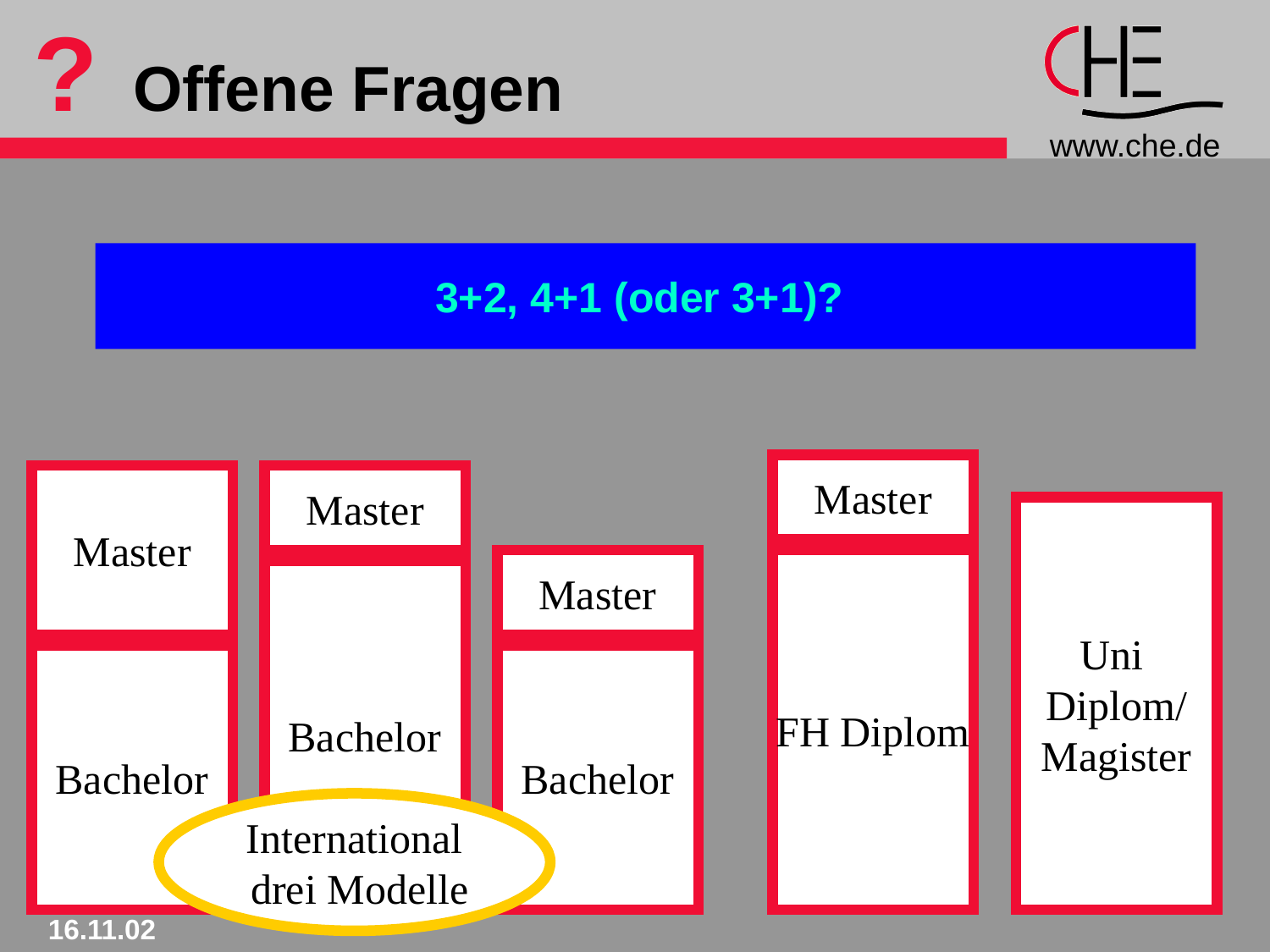

# ?  Offene Fragen
3+2, 4+1 (oder 3+1)?
Master
Uni
Diplom/
Magister
FH Diplom
Master
Master
Master
Bachelor
Bachelor
Bachelor
International
 drei Modelle
19